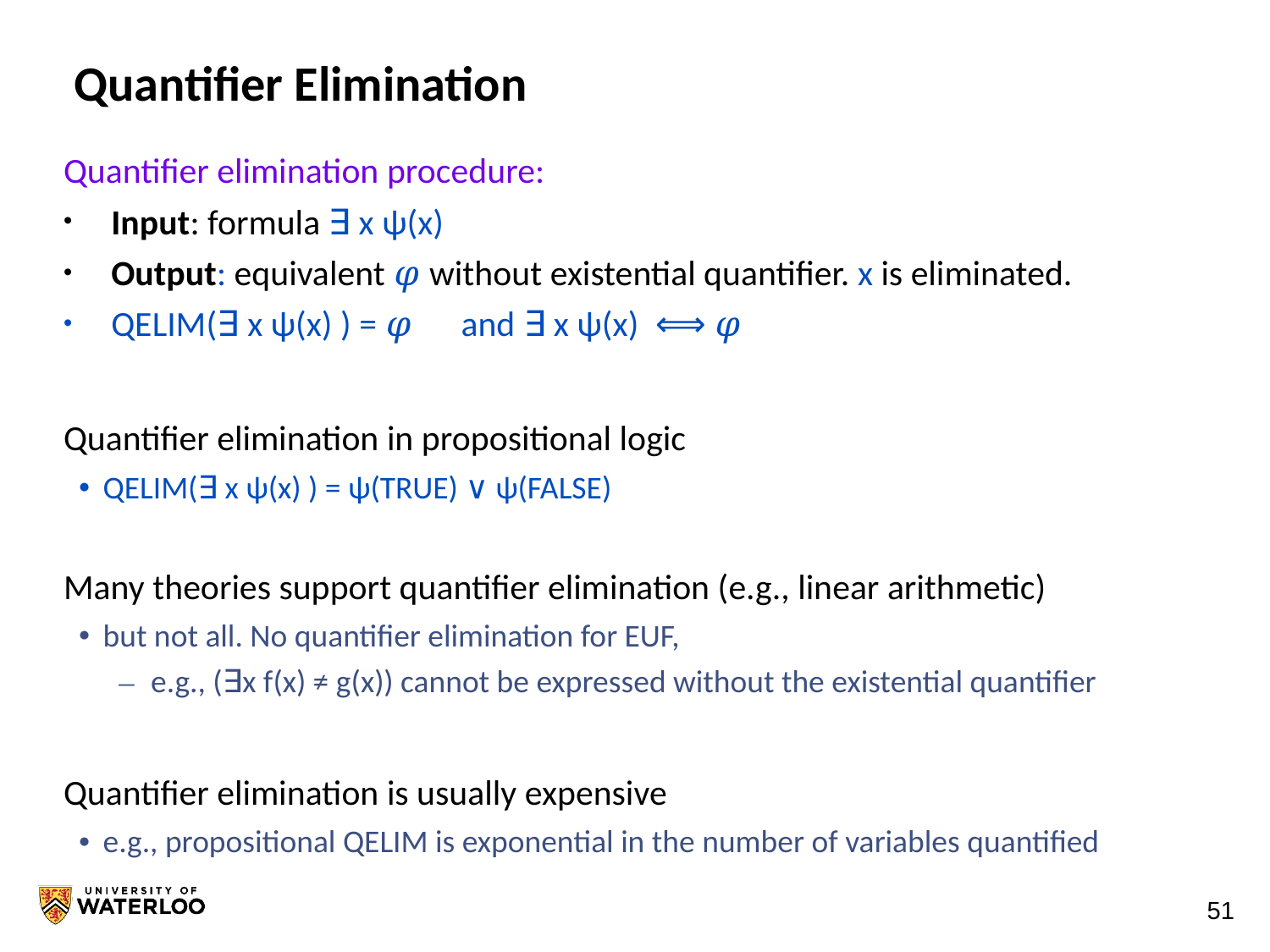

# Quantifier Elimination
Quantifier elimination procedure:
Input: formula ∃ x ψ(x)
Output: equivalent 𝜑 without existential quantifier. x is eliminated.
QELIM(∃ x ψ(x) ) = 𝜑      and ∃ x ψ(x)  ⟺ 𝜑

Quantifier elimination in propositional logic
QELIM(∃ x ψ(x) ) = ψ(TRUE) ∨ ψ(FALSE)

Many theories support quantifier elimination (e.g., linear arithmetic)
but not all. No quantifier elimination for EUF,
 e.g., (∃x f(x) ≠ g(x)) cannot be expressed without the existential quantifier

Quantifier elimination is usually expensive
e.g., propositional QELIM is exponential in the number of variables quantified